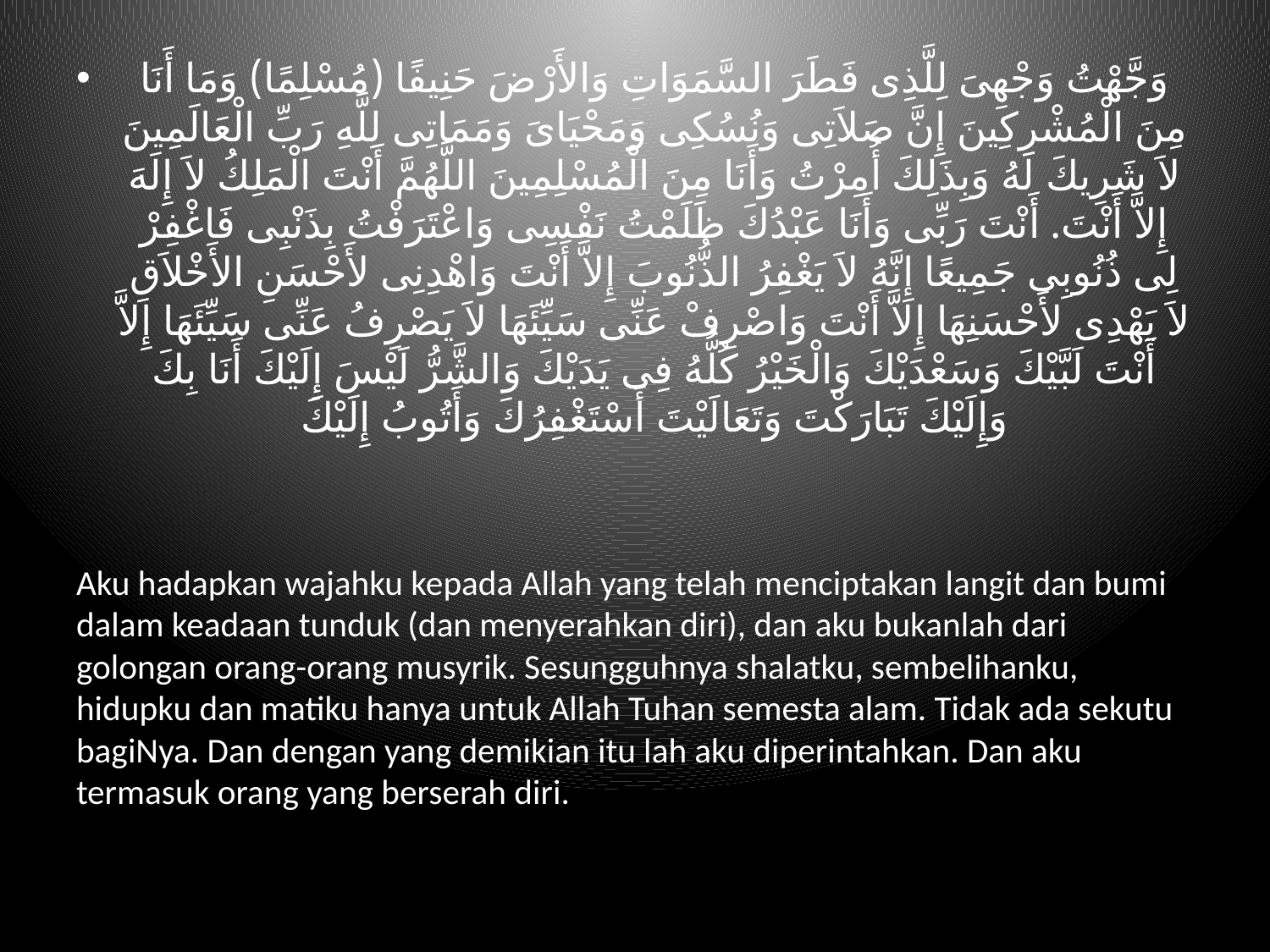

وَجَّهْتُ وَجْهِىَ لِلَّذِى فَطَرَ السَّمَوَاتِ وَالأَرْضَ حَنِيفًا (مُسْلِمًا) وَمَا أَنَا مِنَ الْمُشْرِكِينَ إِنَّ صَلاَتِى وَنُسُكِى وَمَحْيَاىَ وَمَمَاتِى لِلَّهِ رَبِّ الْعَالَمِينَ لاَ شَرِيكَ لَهُ وَبِذَلِكَ أُمِرْتُ وَأَنَا مِنَ الْمُسْلِمِينَ اللَّهُمَّ أَنْتَ الْمَلِكُ لاَ إِلَهَ إِلاَّ أَنْتَ. أَنْتَ رَبِّى وَأَنَا عَبْدُكَ ظَلَمْتُ نَفْسِى وَاعْتَرَفْتُ بِذَنْبِى فَاغْفِرْ لِى ذُنُوبِى جَمِيعًا إِنَّهُ لاَ يَغْفِرُ الذُّنُوبَ إِلاَّ أَنْتَ وَاهْدِنِى لأَحْسَنِ الأَخْلاَقِ لاَ يَهْدِى لأَحْسَنِهَا إِلاَّ أَنْتَ وَاصْرِفْ عَنِّى سَيِّئَهَا لاَ يَصْرِفُ عَنِّى سَيِّئَهَا إِلاَّ أَنْتَ لَبَّيْكَ وَسَعْدَيْكَ وَالْخَيْرُ كُلُّهُ فِى يَدَيْكَ وَالشَّرُّ لَيْسَ إِلَيْكَ أَنَا بِكَ وَإِلَيْكَ تَبَارَكْتَ وَتَعَالَيْتَ أَسْتَغْفِرُكَ وَأَتُوبُ إِلَيْكَ

Aku hadapkan wajahku kepada Allah yang telah menciptakan langit dan bumi dalam keadaan tunduk (dan menyerahkan diri), dan aku bukanlah dari golongan orang-orang musyrik. Sesungguhnya shalatku, sembelihanku, hidupku dan matiku hanya untuk Allah Tuhan semesta alam. Tidak ada sekutu bagiNya. Dan dengan yang demikian itu lah aku diperintahkan. Dan aku termasuk orang yang berserah diri.